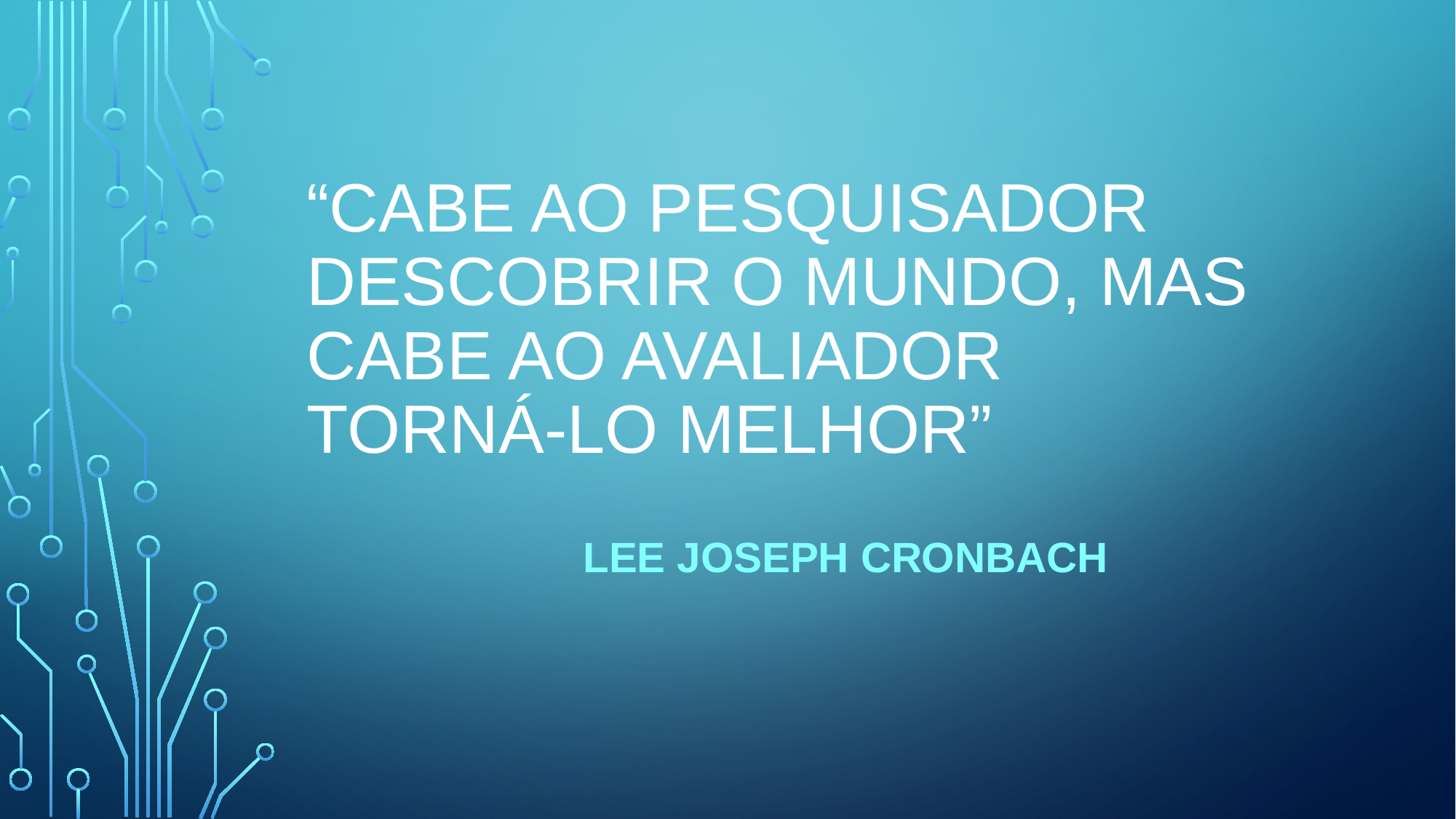

# “cabe ao pesquisador descobrir o mundo, mas cabe ao avaliador torná-lo melhor”
Lee Joseph Cronbach